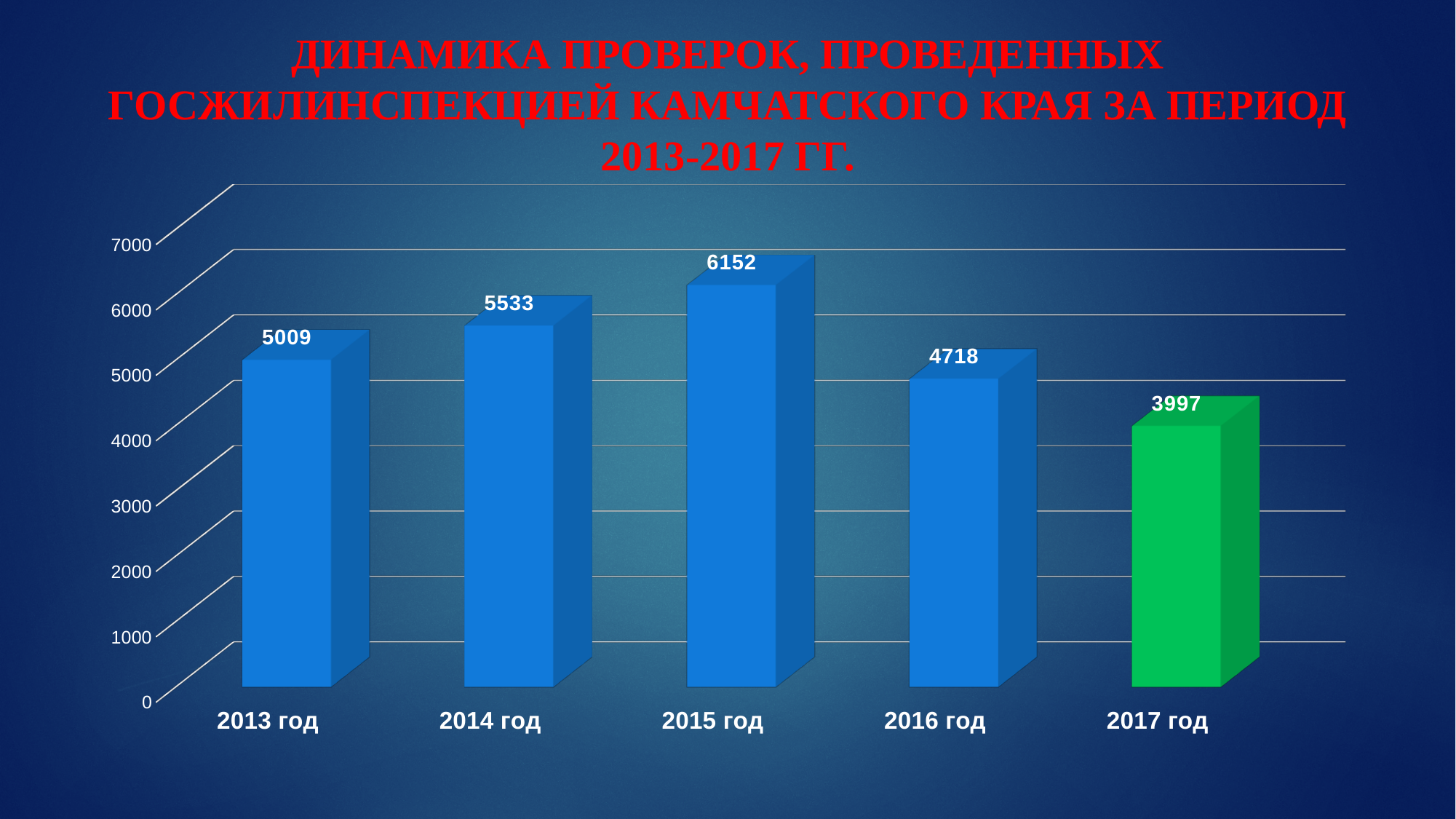

# Динамика проверок, проведенных Госжилинспекцией Камчатского края за период 2013-2017 гг.

[unsupported chart]